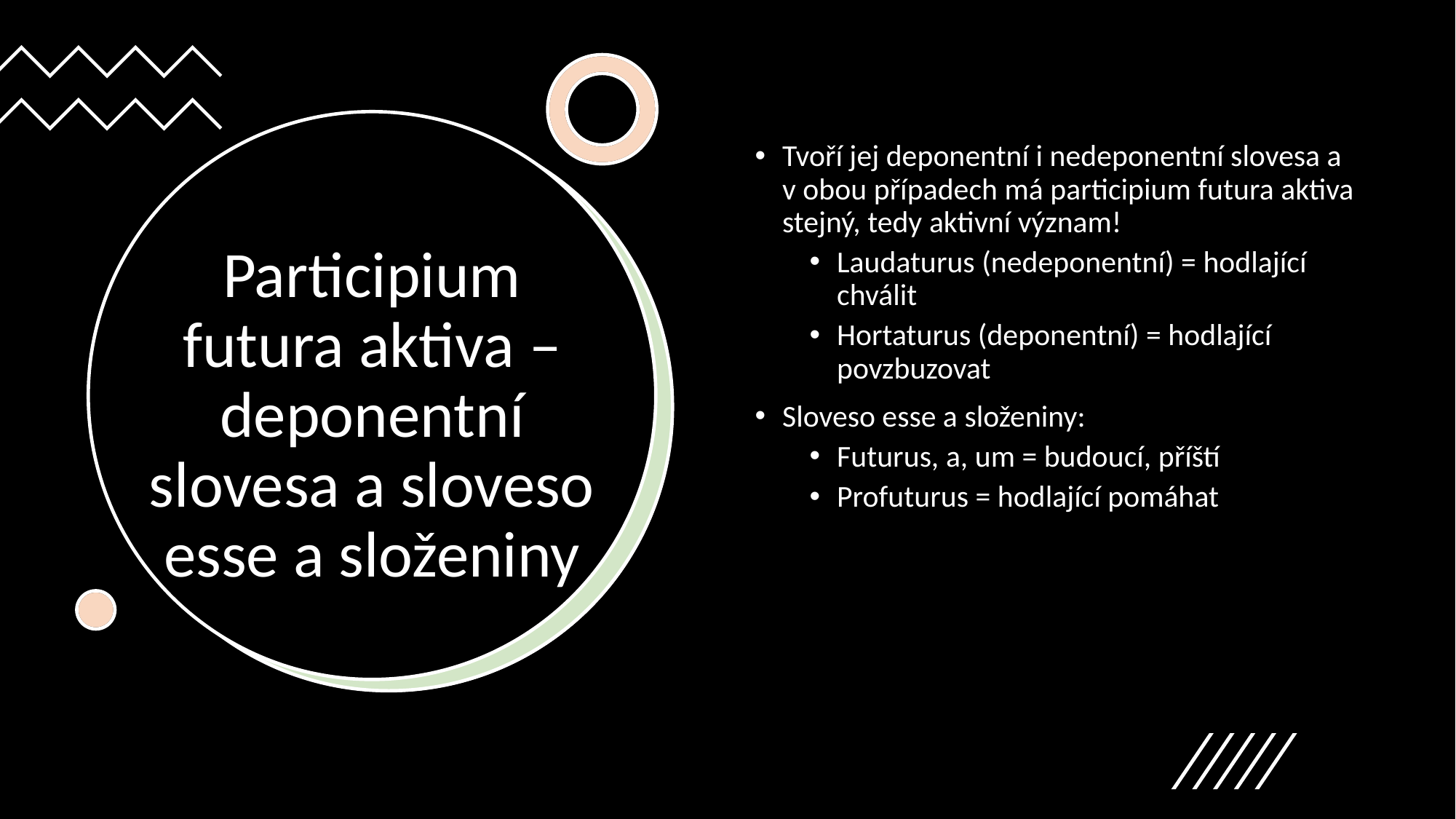

Tvoří jej deponentní i nedeponentní slovesa a v obou případech má participium futura aktiva stejný, tedy aktivní význam!
Laudaturus (nedeponentní) = hodlající chválit
Hortaturus (deponentní) = hodlající povzbuzovat
Sloveso esse a složeniny:
Futurus, a, um = budoucí, příští
Profuturus = hodlající pomáhat

# Participium futura aktiva – deponentní slovesa a sloveso esse a složeniny